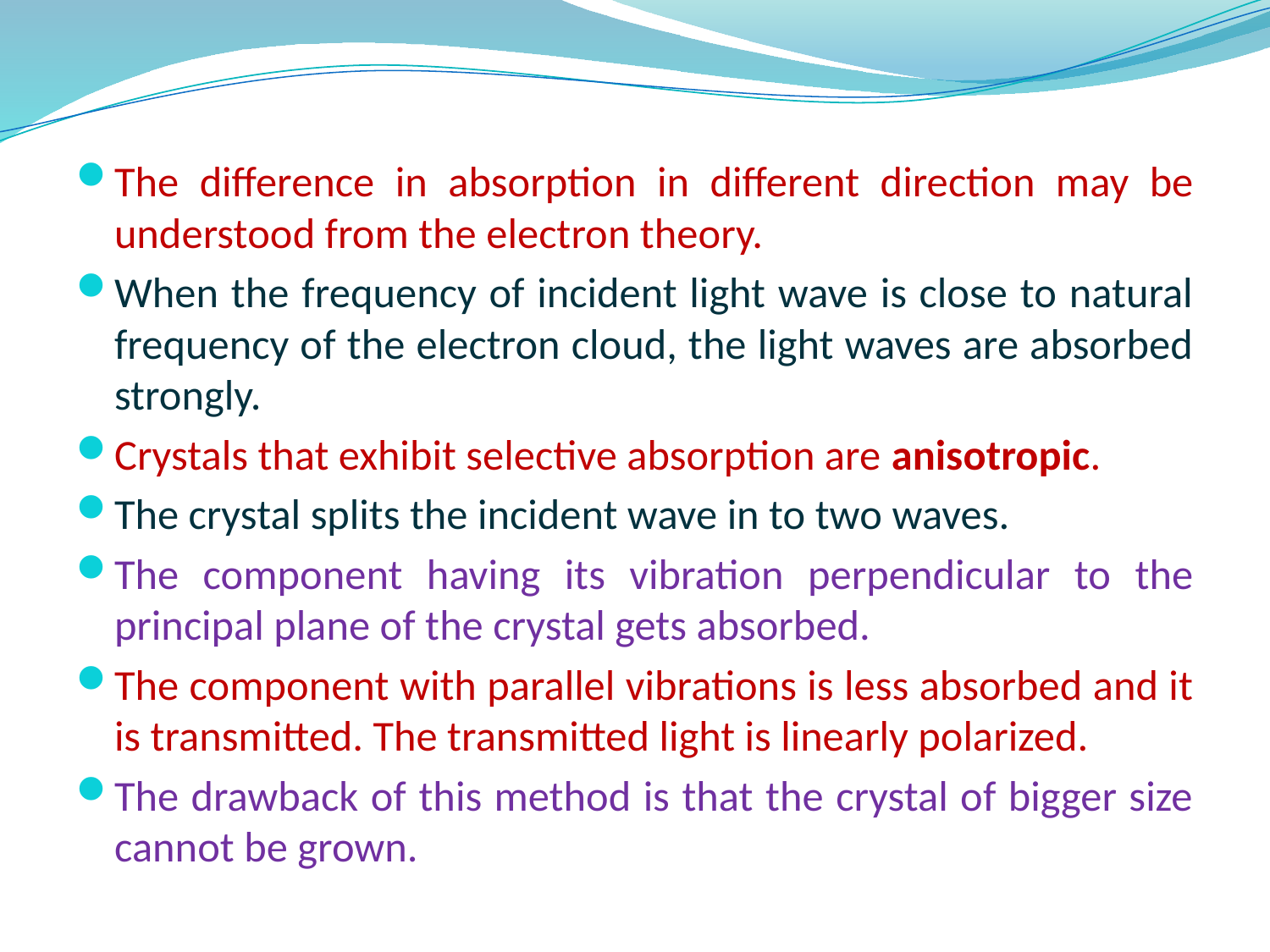

#
The difference in absorption in different direction may be understood from the electron theory.
When the frequency of incident light wave is close to natural frequency of the electron cloud, the light waves are absorbed strongly.
Crystals that exhibit selective absorption are anisotropic.
The crystal splits the incident wave in to two waves.
The component having its vibration perpendicular to the principal plane of the crystal gets absorbed.
The component with parallel vibrations is less absorbed and it is transmitted. The transmitted light is linearly polarized.
The drawback of this method is that the crystal of bigger size cannot be grown.